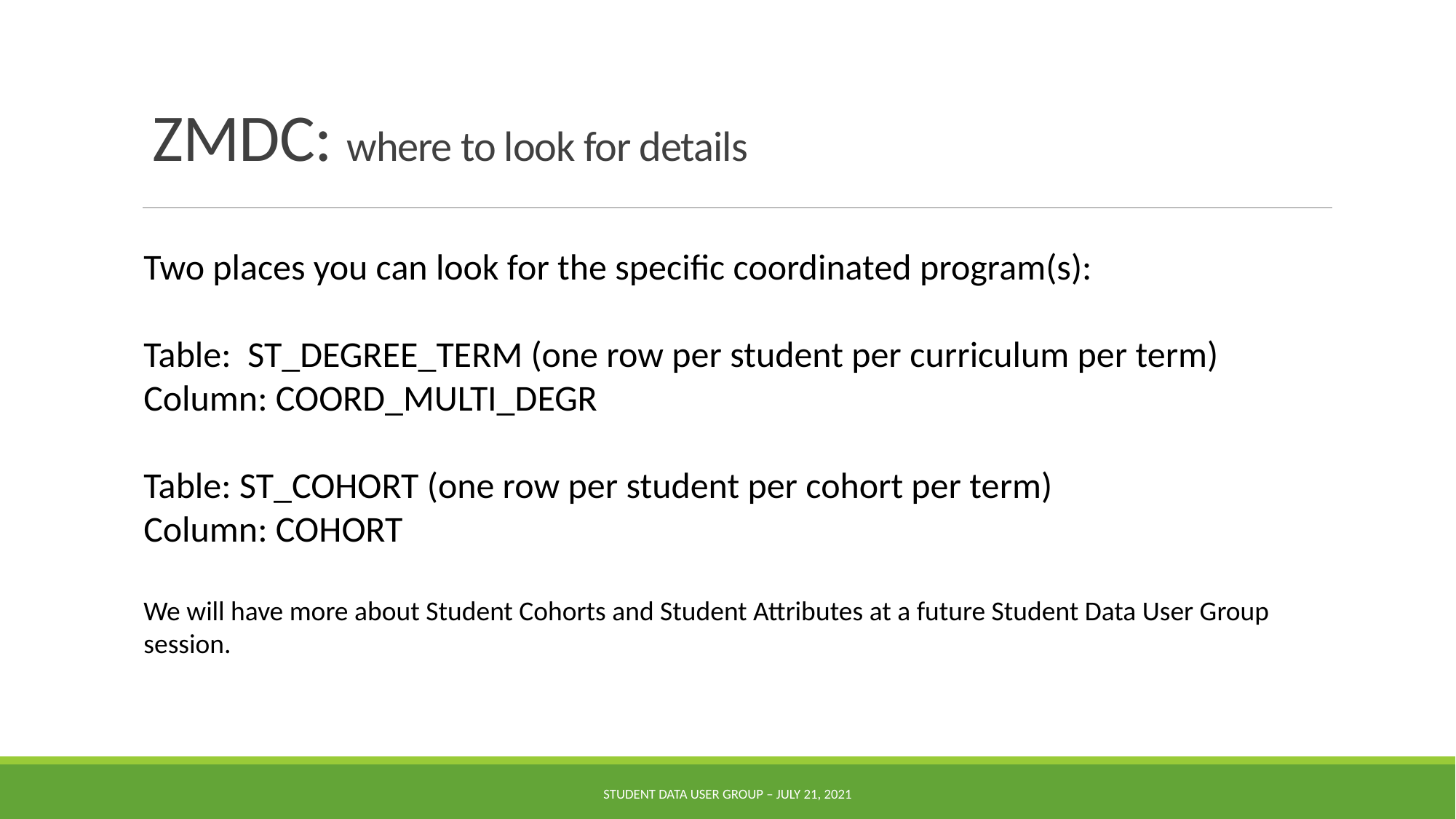

# ZMDC: where to look for details

Two places you can look for the specific coordinated program(s):

Table:  ST_DEGREE_TERM (one row per student per curriculum per term)
Column: COORD_MULTI_DEGR

Table: ST_COHORT (one row per student per cohort per term)
Column: COHORT

We will have more about Student Cohorts and Student Attributes at a future Student Data User Group session.
Student Data User Group – JULY 21, 2021